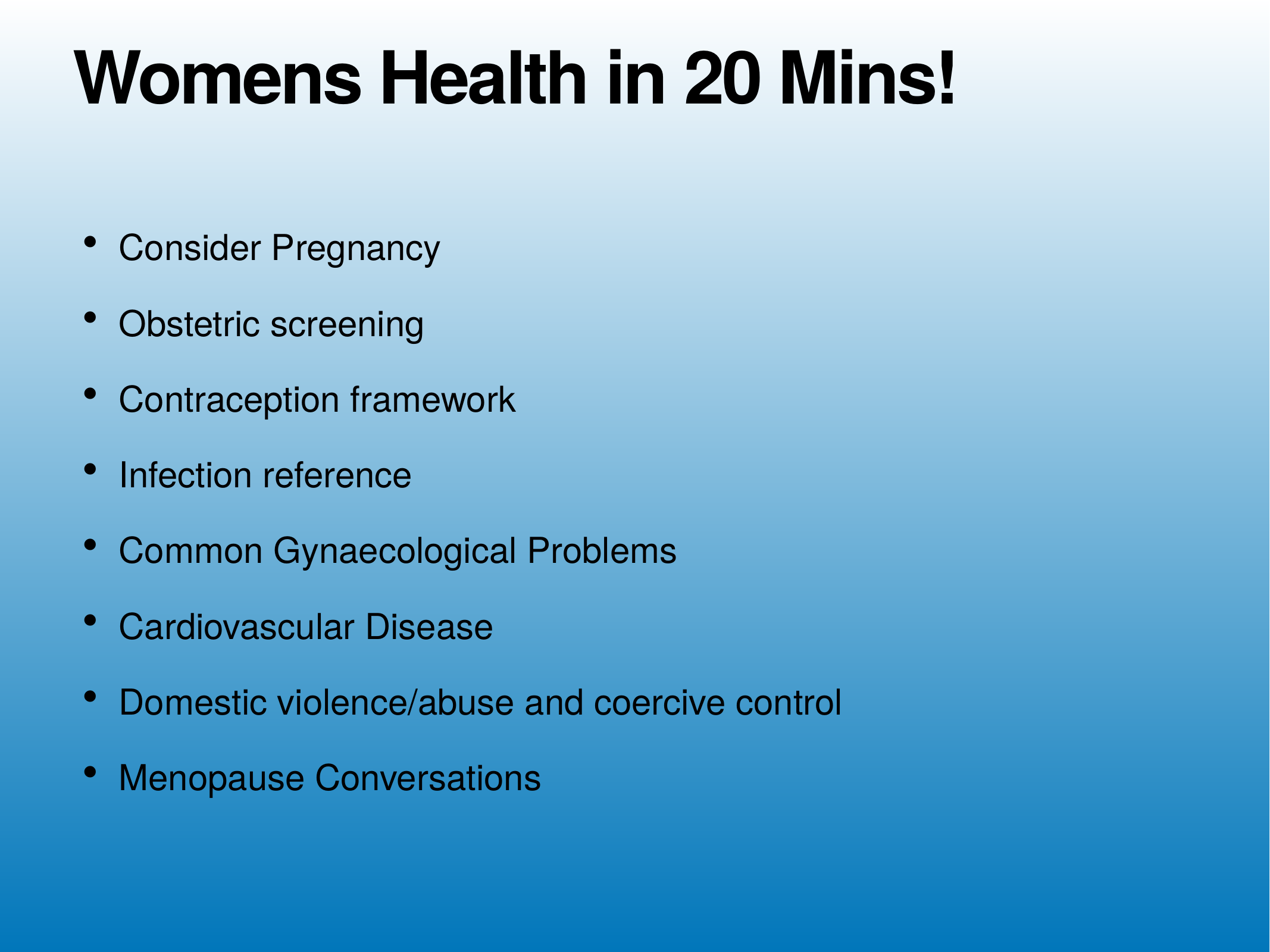

# Womens Health in 20 Mins!

Consider Pregnancy
Obstetric screening
Contraception framework
Infection reference
Common Gynaecological Problems
Cardiovascular Disease
Domestic violence/abuse and coercive control
Menopause Conversations